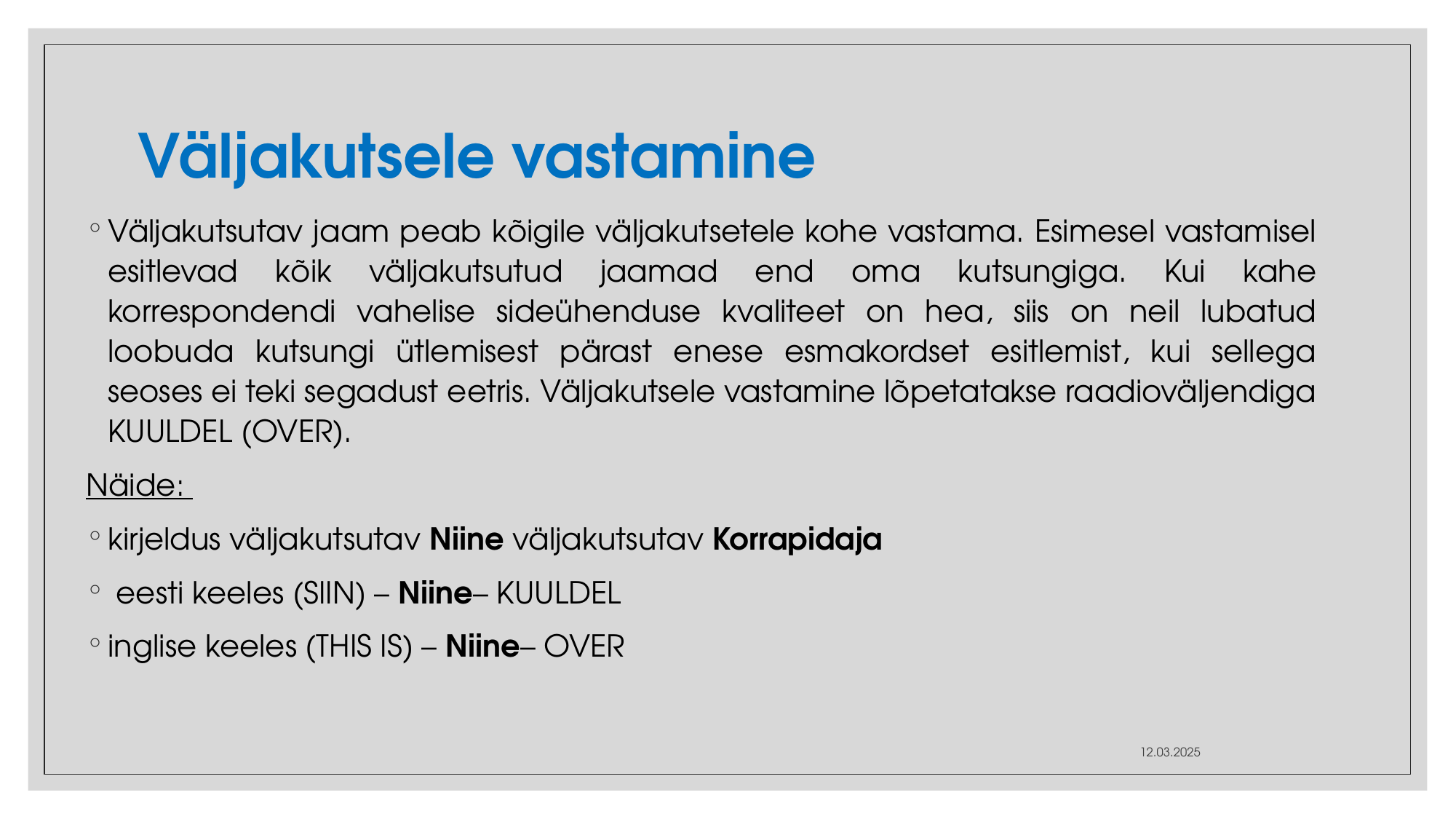

# Väljakutsele vastamine
Väljakutsutav jaam peab kõigile väljakutsetele kohe vastama. Esimesel vastamisel esitlevad kõik väljakutsutud jaamad end oma kutsungiga. Kui kahe korrespondendi vahelise sideühenduse kvaliteet on hea, siis on neil lubatud loobuda kutsungi ütlemisest pärast enese esmakordset esitlemist, kui sellega seoses ei teki segadust eetris. Väljakutsele vastamine lõpetatakse raadioväljendiga KUULDEL (OVER).
Näide:
kirjeldus väljakutsutav Niine väljakutsutav Korrapidaja
 eesti keeles (SIIN) – Niine– KUULDEL
inglise keeles (THIS IS) – Niine– OVER
12.03.2025